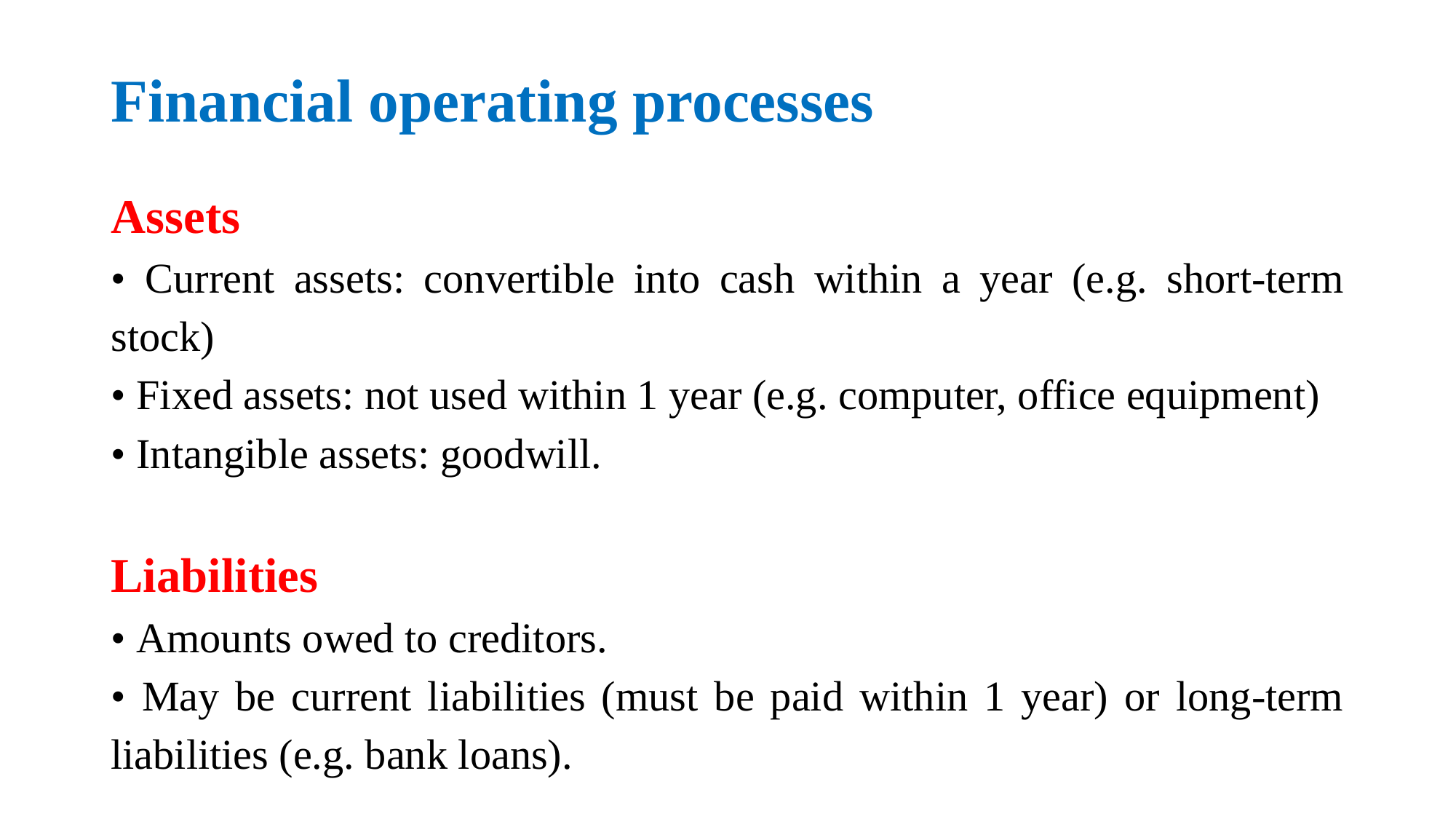

# Financial operating processes
Assets
• Current assets: convertible into cash within a year (e.g. short-term stock)
• Fixed assets: not used within 1 year (e.g. computer, office equipment)
• Intangible assets: goodwill.

Liabilities
• Amounts owed to creditors.
• May be current liabilities (must be paid within 1 year) or long-term liabilities (e.g. bank loans).